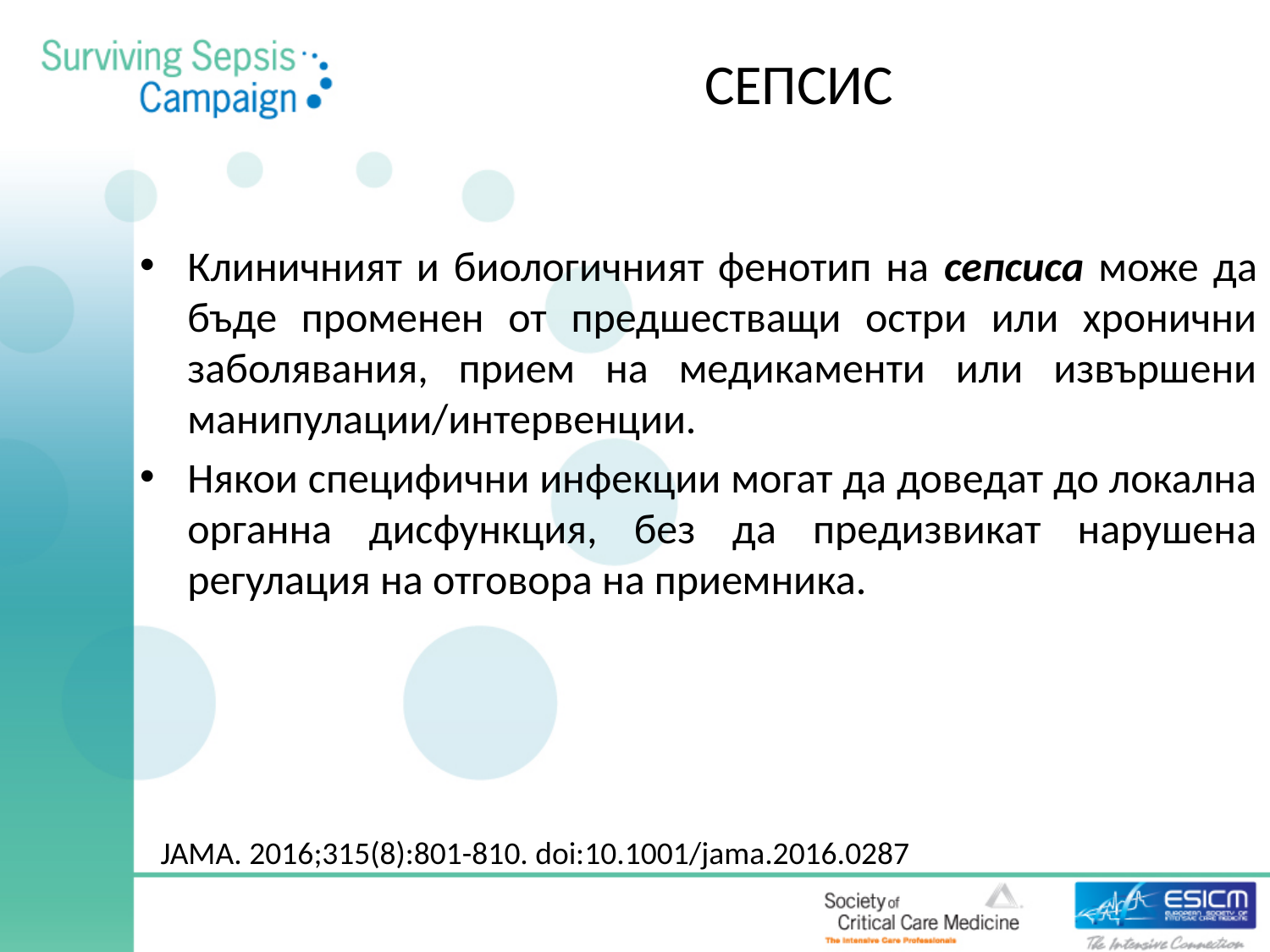

# СЕПСИС
Клиничният и биологичният фенотип на сепсиса може да бъде променен от предшестващи остри или хронични заболявания, прием на медикаменти или извършени манипулации/интервенции.
Някои специфични инфекции могат да доведат до локална органна дисфункция, без да предизвикат нарушена регулация на отговора на приемника.
JAMA. 2016;315(8):801-810. doi:10.1001/jama.2016.0287